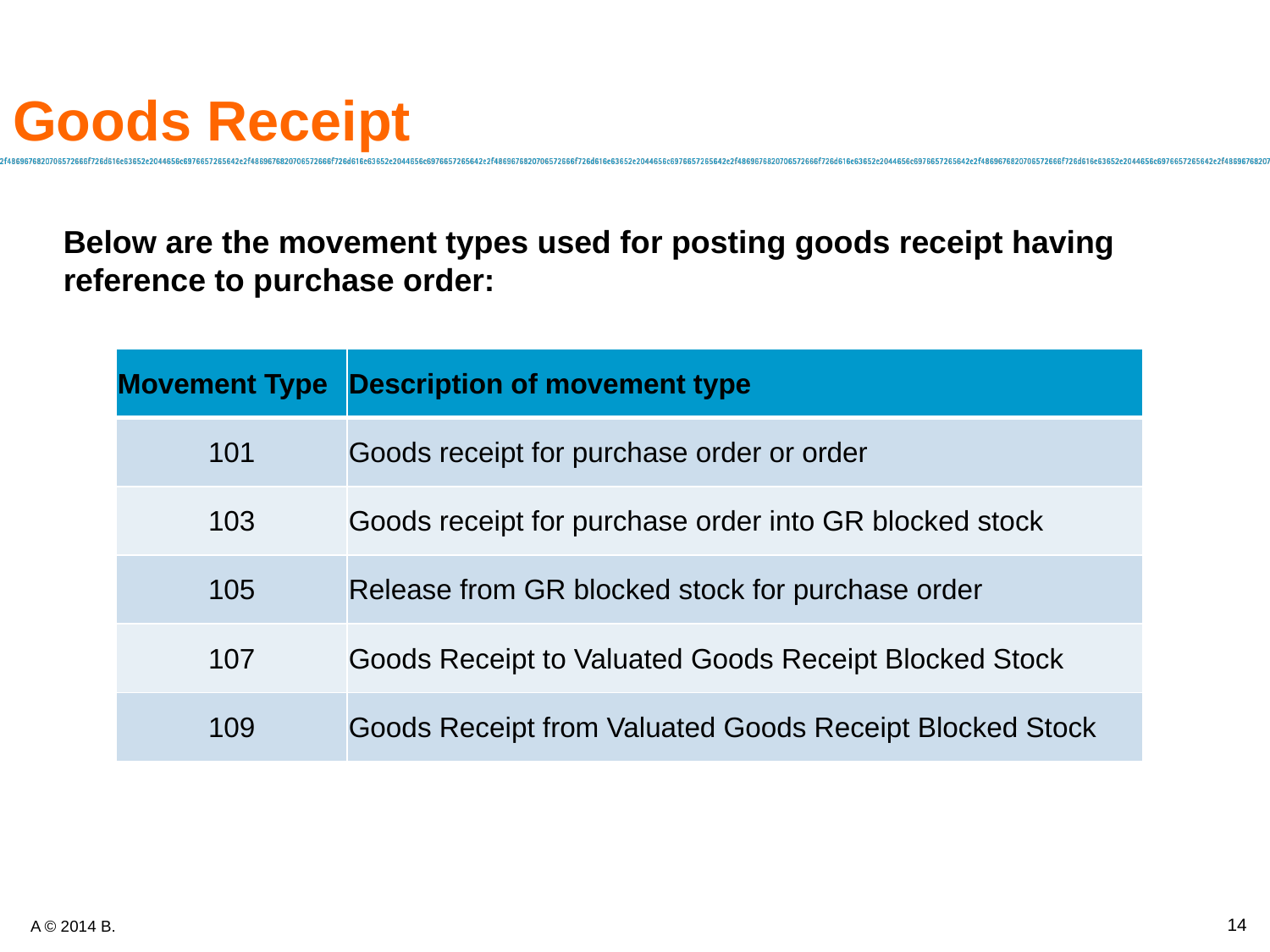

# Goods Receipt
Below are the movement types used for posting goods receipt having reference to purchase order:

| Movement Type | Description of movement type |
| --- | --- |
| 101 | Goods receipt for purchase order or order |
| 103 | Goods receipt for purchase order into GR blocked stock |
| 105 | Release from GR blocked stock for purchase order |
| 107 | Goods Receipt to Valuated Goods Receipt Blocked Stock |
| 109 | Goods Receipt from Valuated Goods Receipt Blocked Stock |

14